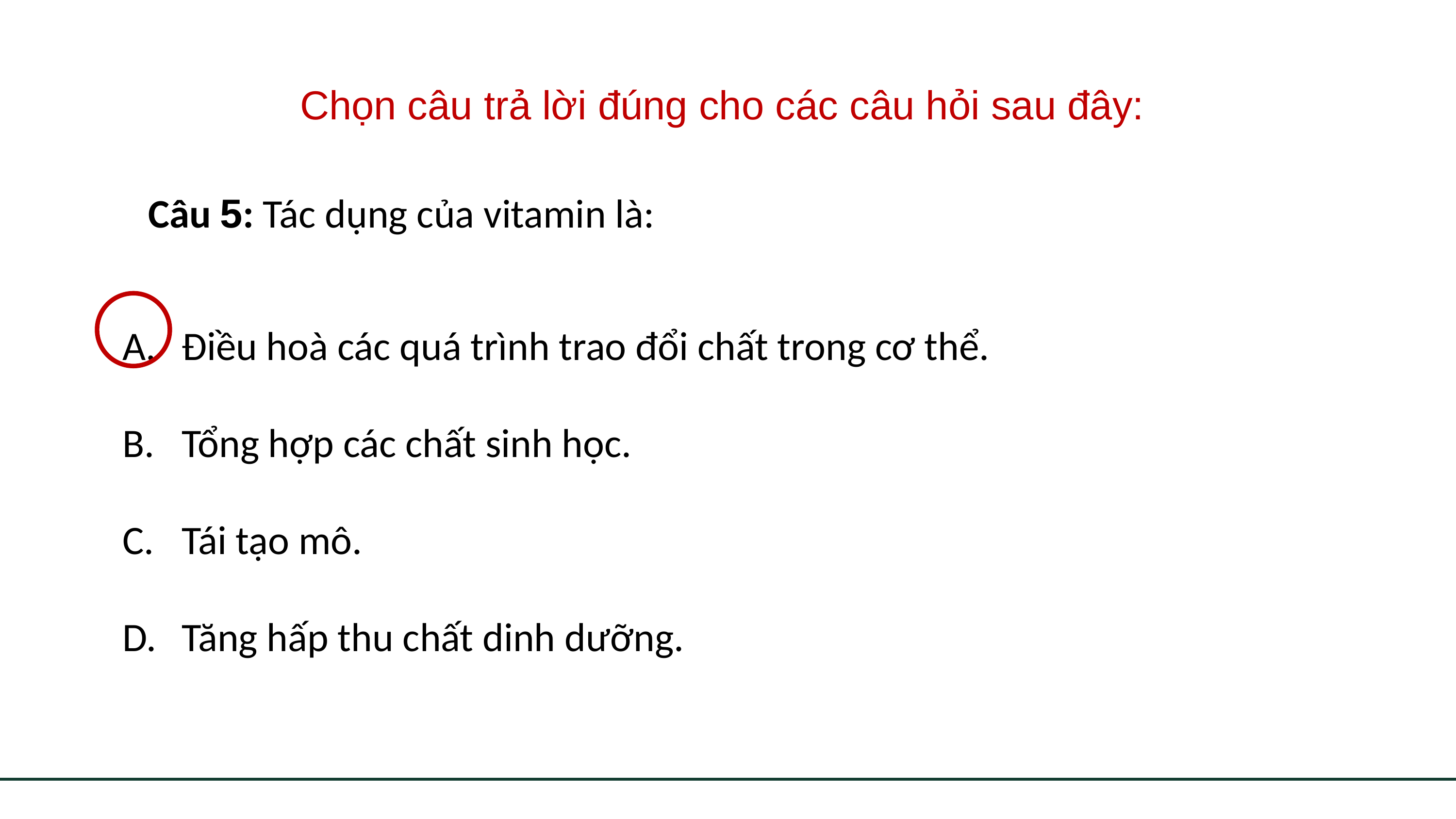

Chọn câu trả lời đúng cho các câu hỏi sau đây:
Câu 5: Tác dụng của vitamin là:
Điều hoà các quá trình trao đổi chất trong cơ thể.
Tổng hợp các chất sinh học.
Tái tạo mô.
Tăng hấp thu chất dinh dưỡng.